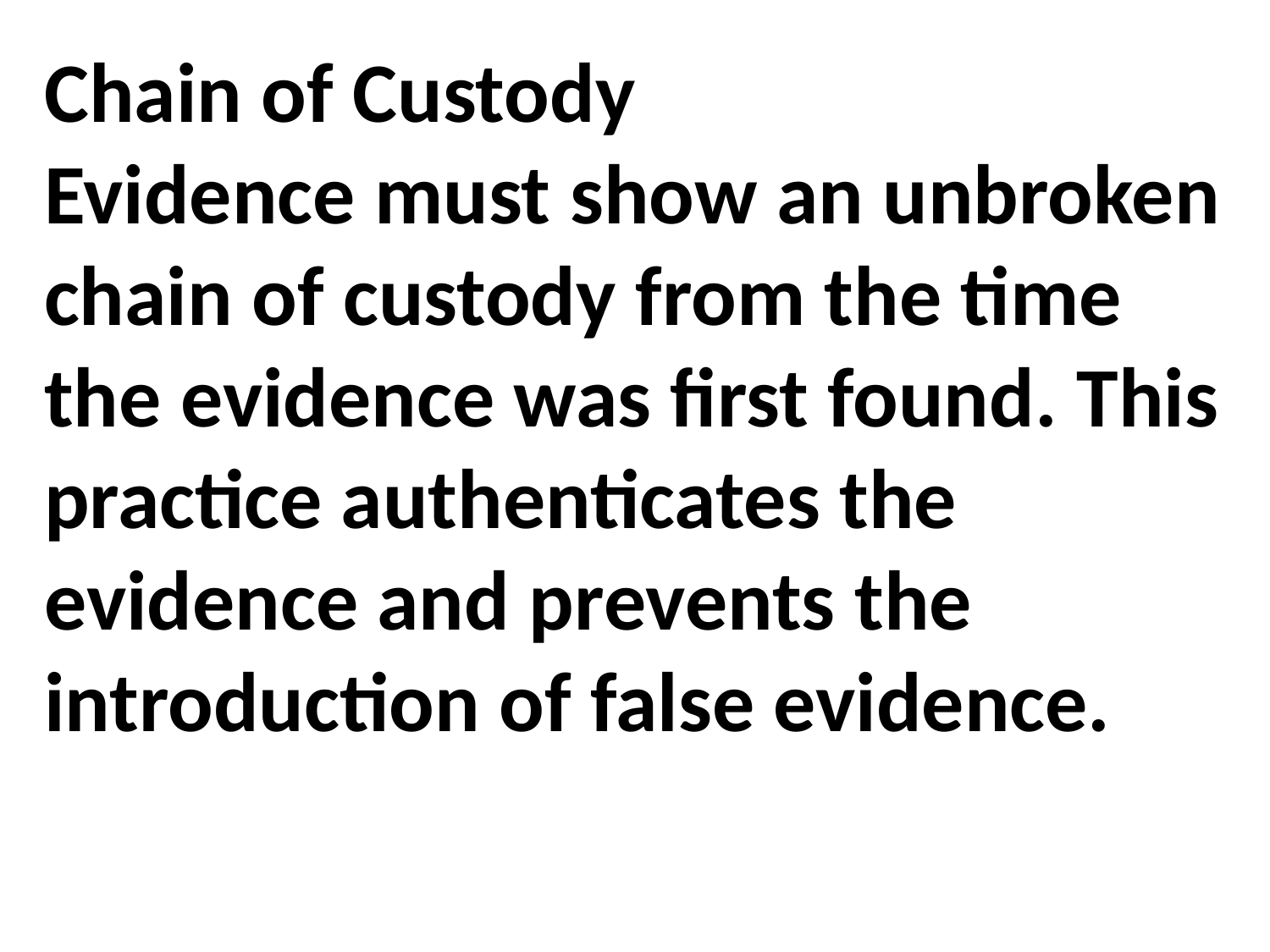

Chain of Custody
Evidence must show an unbroken chain of custody from the time the evidence was first found. This practice authenticates the evidence and prevents the introduction of false evidence.